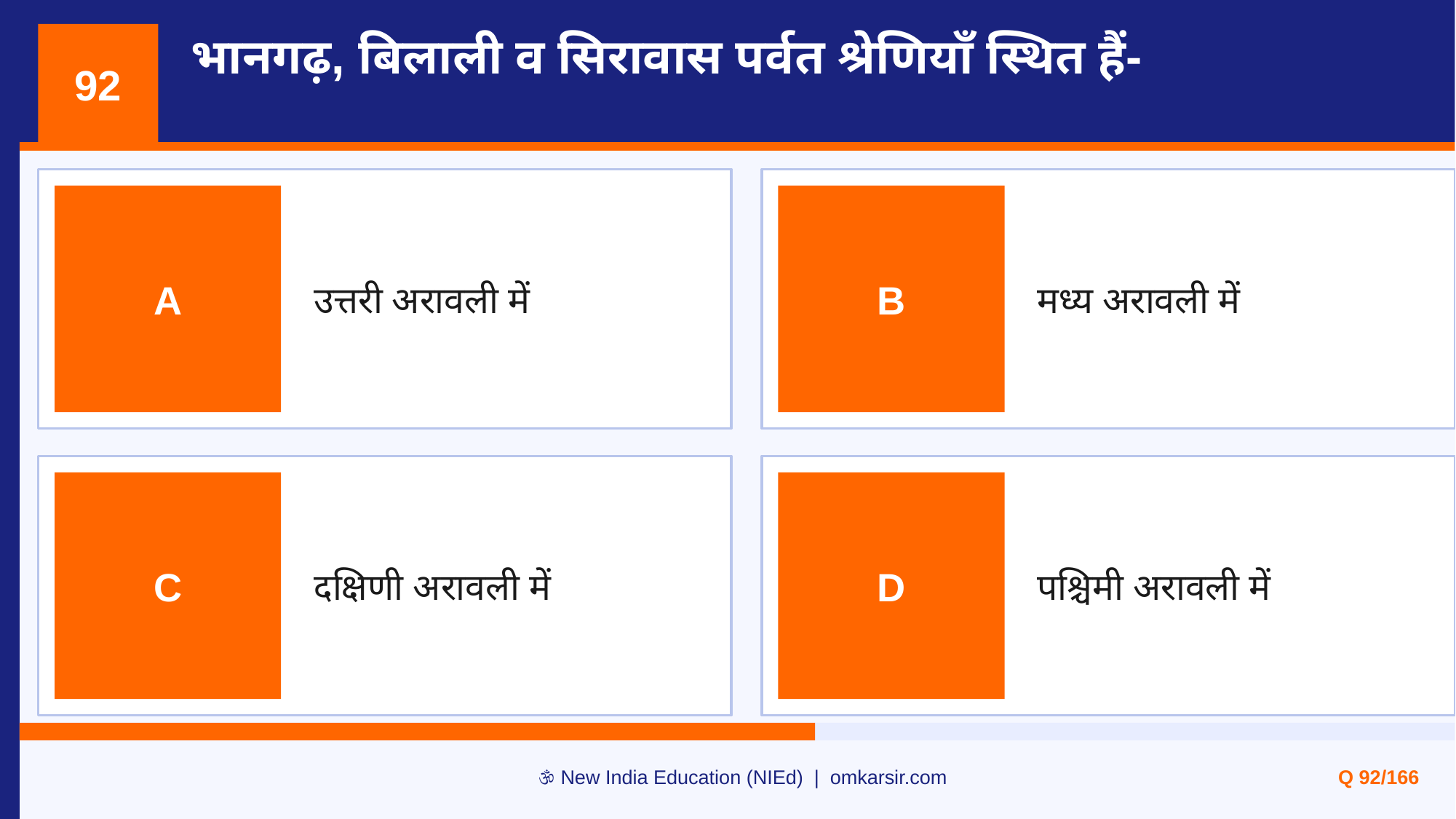

भानगढ़, बिलाली व सिरावास पर्वत श्रेणियाँ स्थित हैं-
92

उत्तरी अरावली में
मध्य अरावली में
A
B

दक्षिणी अरावली में
पश्चिमी अरावली में
C
D

🕉️ New India Education (NIEd)  |  omkarsir.com
Q 92/166